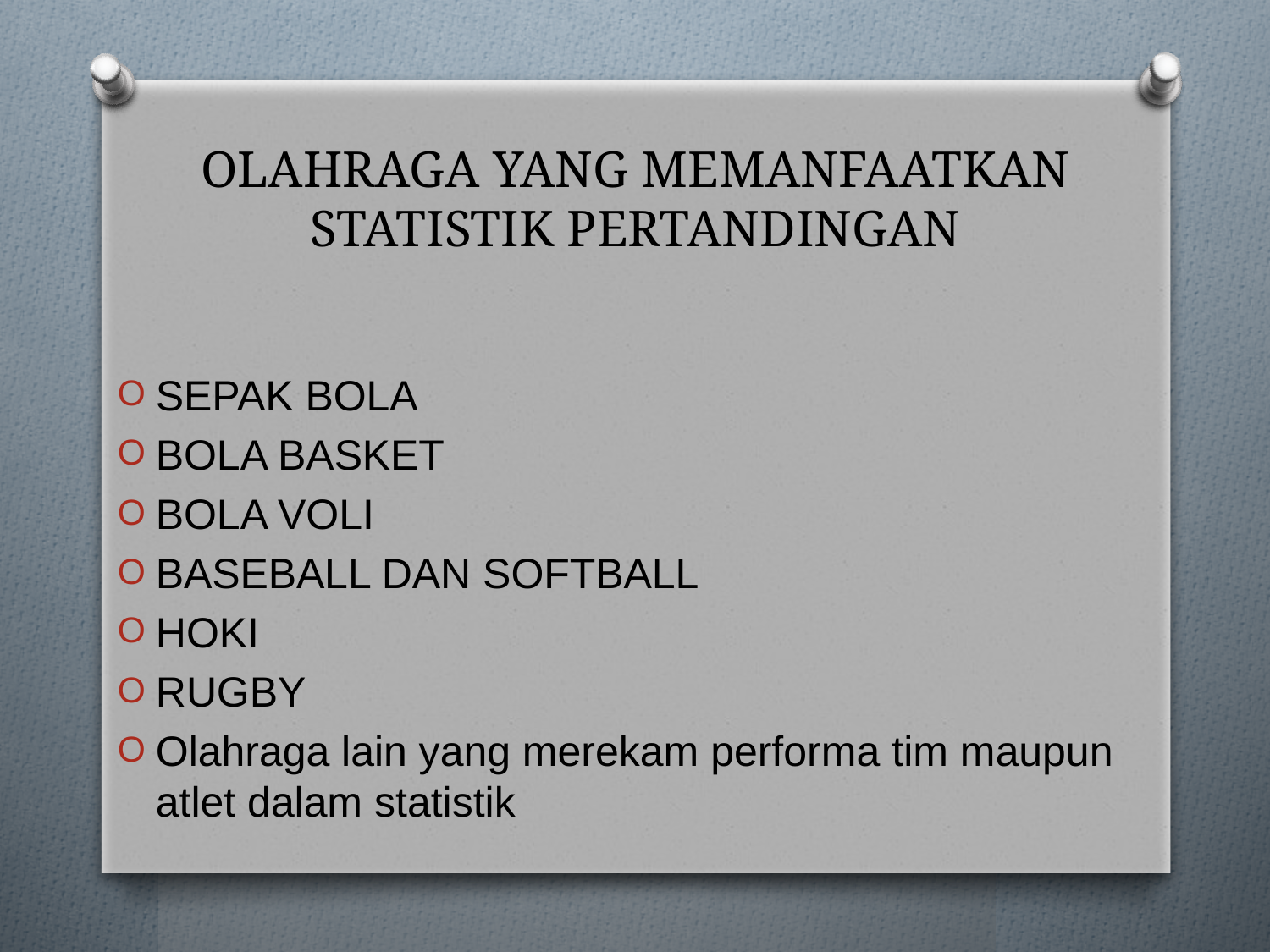

# OLAHRAGA YANG MEMANFAATKAN STATISTIK PERTANDINGAN
SEPAK BOLA
BOLA BASKET
BOLA VOLI
BASEBALL DAN SOFTBALL
HOKI
RUGBY
Olahraga lain yang merekam performa tim maupun atlet dalam statistik